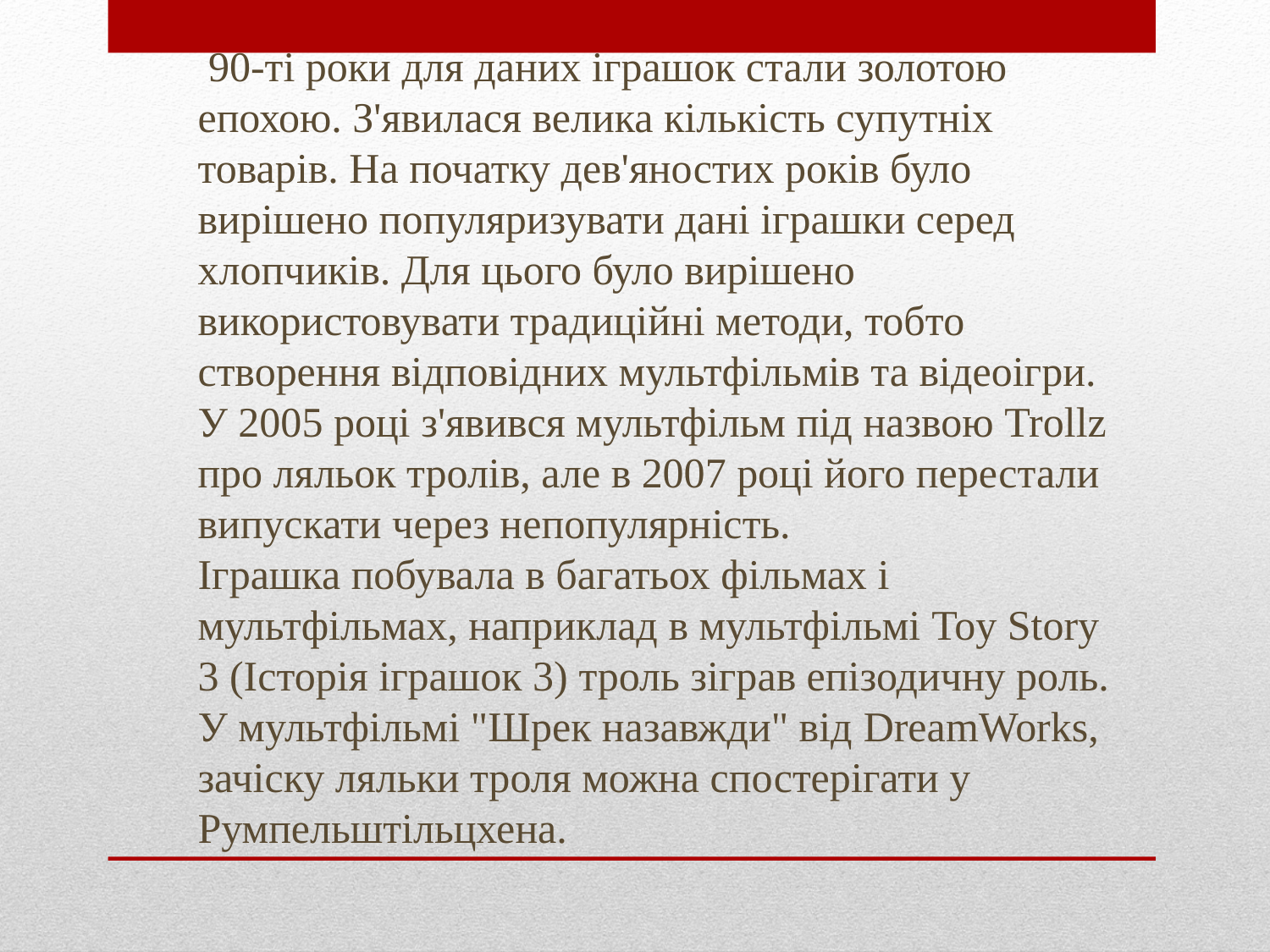

# 90-ті роки для даних іграшок стали золотою епохою. З'явилася велика кількість супутніх товарів. На початку дев'яностих років було вирішено популяризувати дані іграшки серед хлопчиків. Для цього було вирішено використовувати традиційні методи, тобто створення відповідних мультфільмів та відеоігри. У 2005 році з'явився мультфільм під назвою Trollz про ляльок тролів, але в 2007 році його перестали випускати через непопулярність. Іграшка побувала в багатьох фільмах і мультфільмах, наприклад в мультфільмі Toy Story 3 (Історія іграшок 3) троль зіграв епізодичну роль. У мультфільмі "Шрек назавжди" від DreamWorks, зачіску ляльки троля можна спостерігати у Румпельштільцхена.